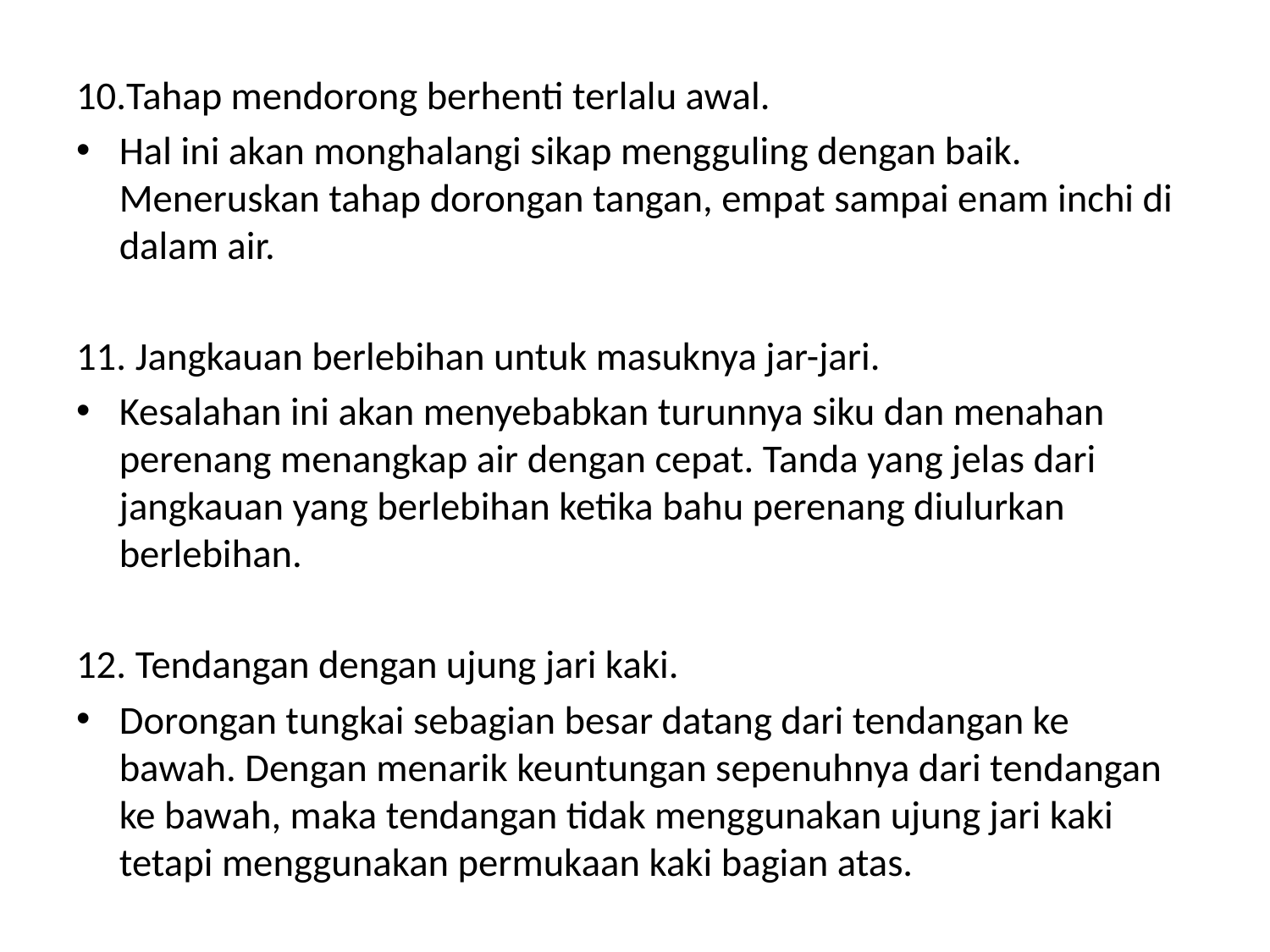

10.Tahap mendorong berhenti terlalu awal.
Hal ini akan monghalangi sikap mengguling dengan baik. Meneruskan tahap dorongan tangan, empat sampai enam inchi di dalam air.

11. Jangkauan berlebihan untuk masuknya jar-jari.
Kesalahan ini akan menyebabkan turunnya siku dan menahan perenang menangkap air dengan cepat. Tanda yang jelas dari jangkauan yang berlebihan ketika bahu perenang diulurkan berlebihan.

12. Tendangan dengan ujung jari kaki.
Dorongan tungkai sebagian besar datang dari tendangan ke bawah. Dengan menarik keuntungan sepenuhnya dari tendangan ke bawah, maka tendangan tidak menggunakan ujung jari kaki tetapi menggunakan permukaan kaki bagian atas.